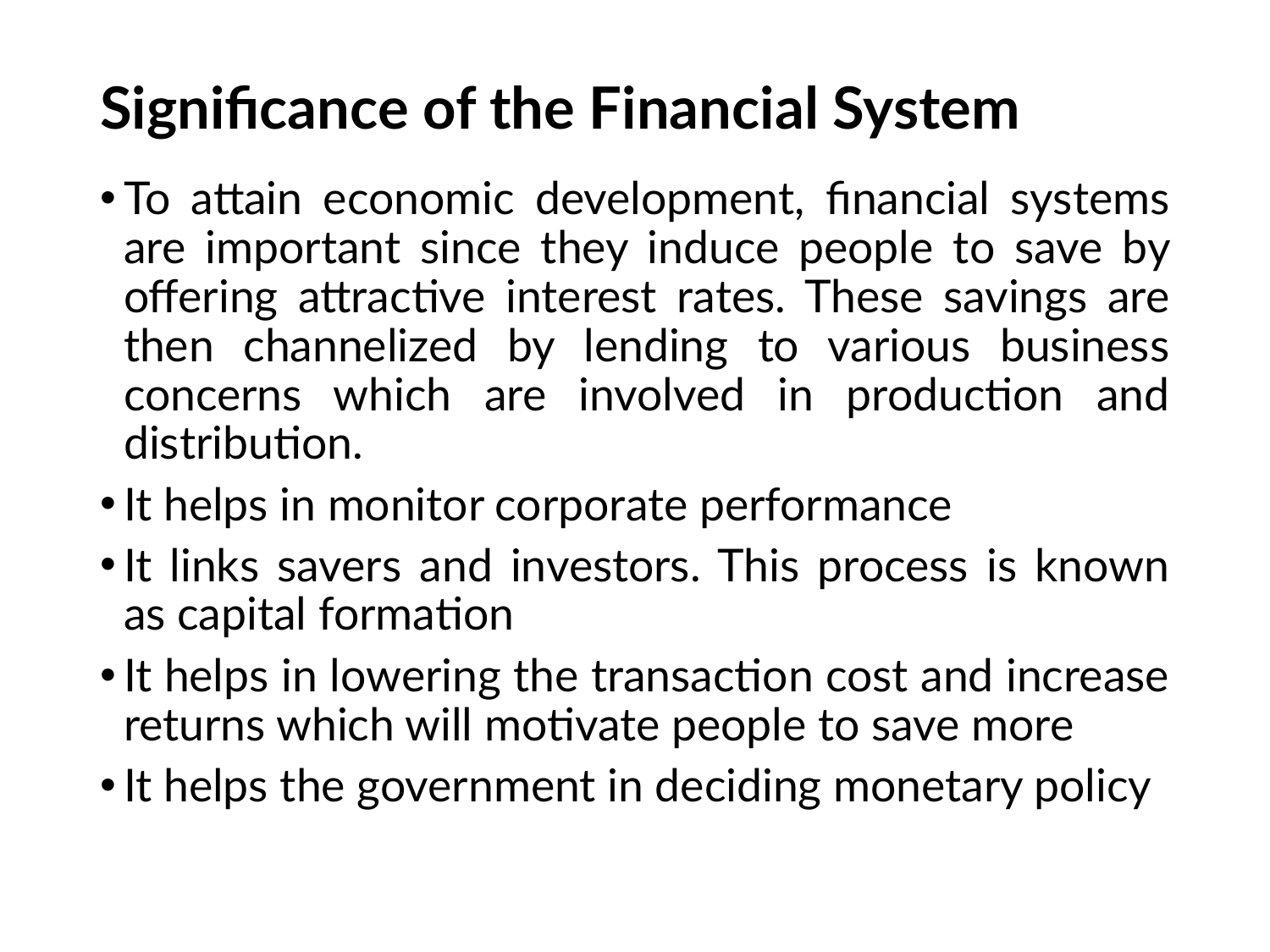

# Significance of the Financial System
To attain economic development, financial systems are important since they induce people to save by offering attractive interest rates. These savings are then channelized by lending to various business concerns which are involved in production and distribution.
It helps in monitor corporate performance
It links savers and investors. This process is known as capital formation
It helps in lowering the transaction cost and increase returns which will motivate people to save more
It helps the government in deciding monetary policy